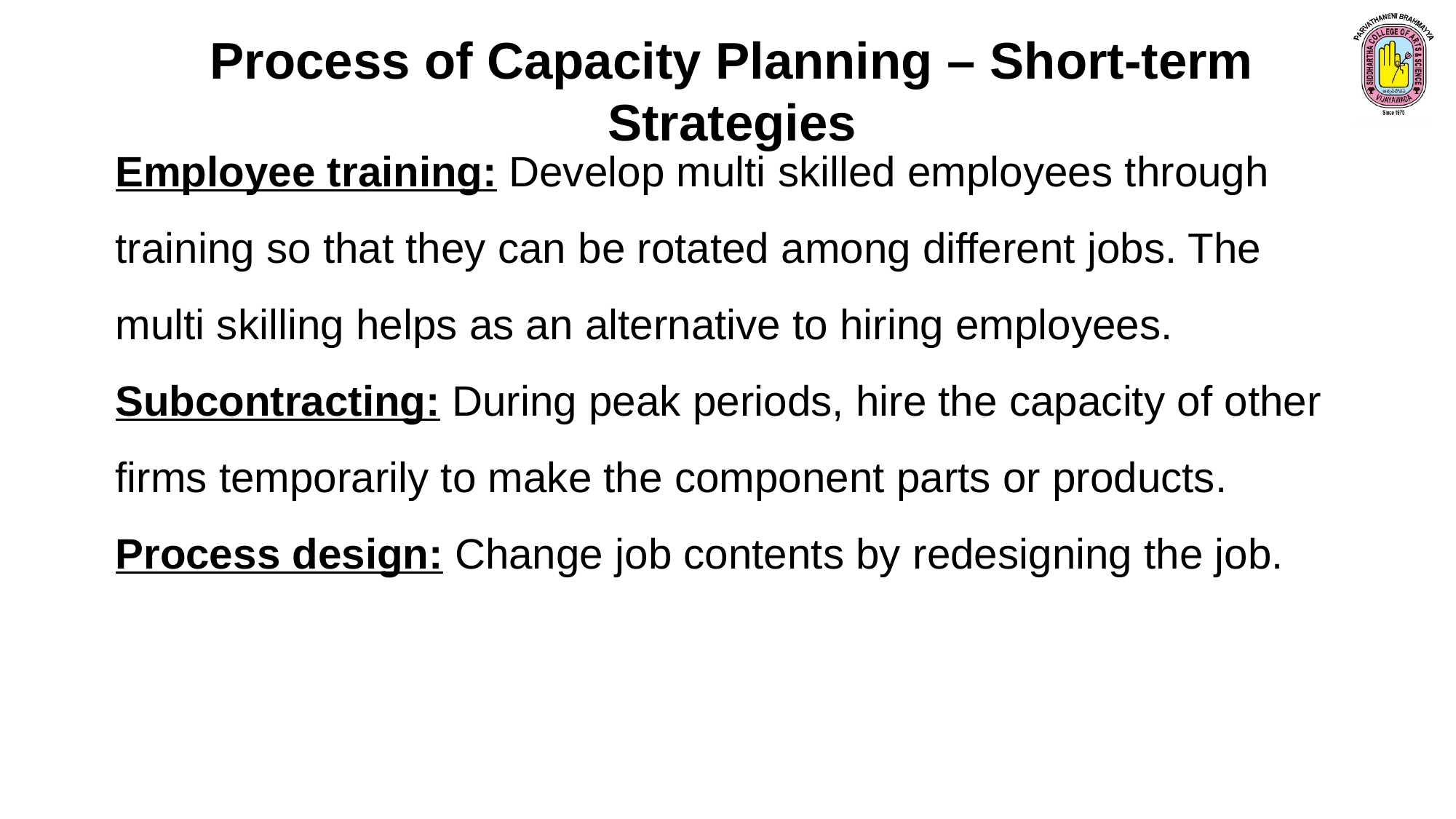

Process of Capacity Planning – Short-term Strategies
Employee training: Develop multi skilled employees through training so that they can be rotated among different jobs. The multi skilling helps as an alternative to hiring employees.
Subcontracting: During peak periods, hire the capacity of other firms temporarily to make the component parts or products.
Process design: Change job contents by redesigning the job.